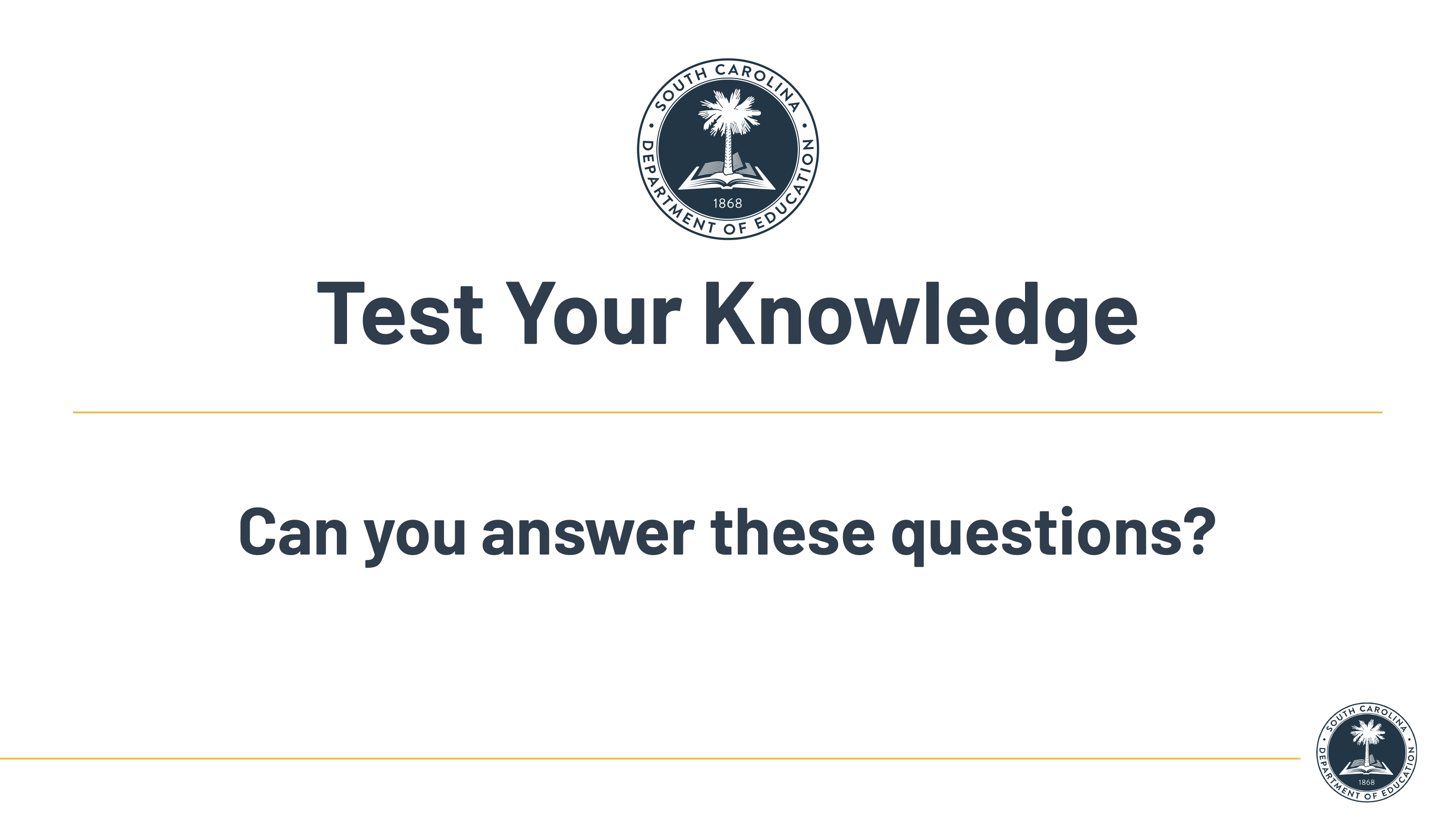

# Test Your Knowledge
Can you answer these questions?